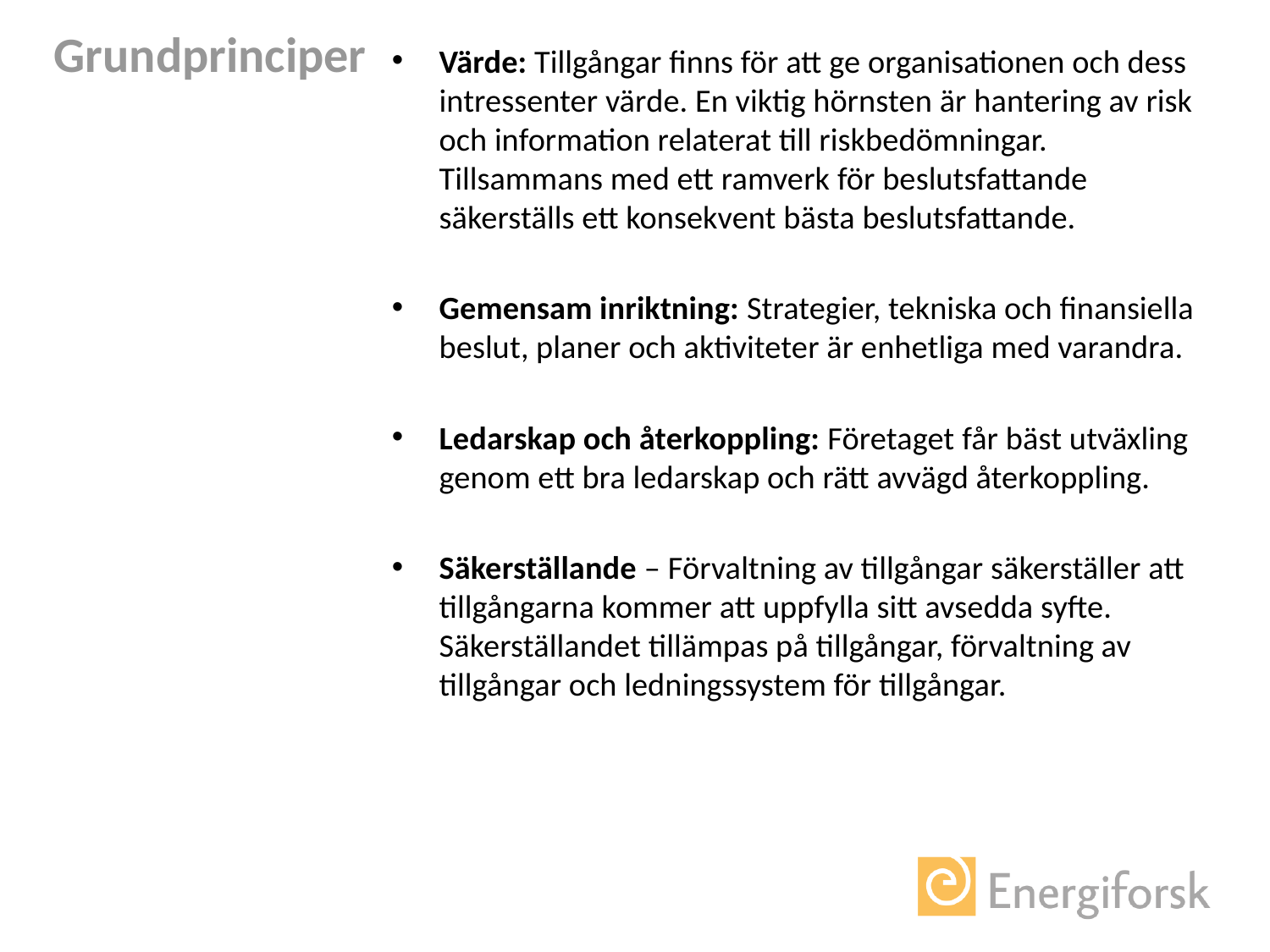

# Grundprinciper
Värde: Tillgångar finns för att ge organisationen och dess intressenter värde. En viktig hörnsten är hantering av risk och information relaterat till riskbedömningar. Tillsammans med ett ramverk för beslutsfattande säkerställs ett konsekvent bästa beslutsfattande.

Gemensam inriktning: Strategier, tekniska och finansiella beslut, planer och aktiviteter är enhetliga med varandra.

Ledarskap och återkoppling: Företaget får bäst utväxling genom ett bra ledarskap och rätt avvägd återkoppling.

Säkerställande – Förvaltning av tillgångar säkerställer att tillgångarna kommer att uppfylla sitt avsedda syfte. Säkerställandet tillämpas på tillgångar, förvaltning av tillgångar och ledningssystem för tillgångar.